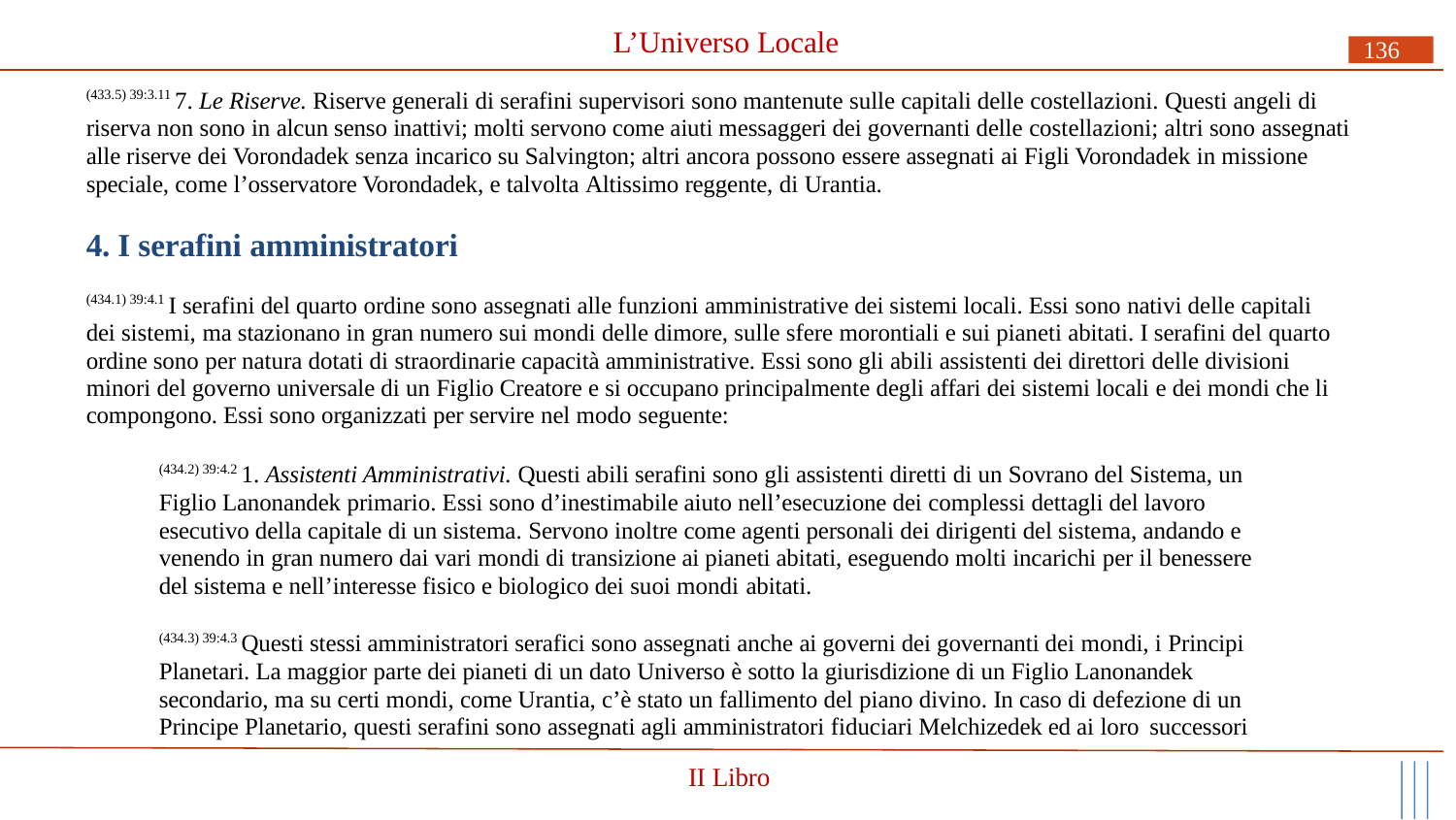

# L’Universo Locale
136

(433.5) 39:3.11 7. Le Riserve. Riserve generali di serafini supervisori sono mantenute sulle capitali delle costellazioni. Questi angeli di  riserva non sono in alcun senso inattivi; molti servono come aiuti messaggeri dei governanti delle costellazioni; altri sono assegnati  alle riserve dei Vorondadek senza incarico su Salvington; altri ancora possono essere assegnati ai Figli Vorondadek in missione  speciale, come l’osservatore Vorondadek, e talvolta Altissimo reggente, di Urantia.

4. I serafini amministratori
(434.1) 39:4.1 I serafini del quarto ordine sono assegnati alle funzioni amministrative dei sistemi locali. Essi sono nativi delle capitali  dei sistemi, ma stazionano in gran numero sui mondi delle dimore, sulle sfere morontiali e sui pianeti abitati. I serafini del quarto  ordine sono per natura dotati di straordinarie capacità amministrative. Essi sono gli abili assistenti dei direttori delle divisioni  minori del governo universale di un Figlio Creatore e si occupano principalmente degli affari dei sistemi locali e dei mondi che li  compongono. Essi sono organizzati per servire nel modo seguente:

(434.2) 39:4.2 1. Assistenti Amministrativi. Questi abili serafini sono gli assistenti diretti di un Sovrano del Sistema, un  Figlio Lanonandek primario. Essi sono d’inestimabile aiuto nell’esecuzione dei complessi dettagli del lavoro  esecutivo della capitale di un sistema. Servono inoltre come agenti personali dei dirigenti del sistema, andando e  venendo in gran numero dai vari mondi di transizione ai pianeti abitati, eseguendo molti incarichi per il benessere  del sistema e nell’interesse fisico e biologico dei suoi mondi abitati.

(434.3) 39:4.3 Questi stessi amministratori serafici sono assegnati anche ai governi dei governanti dei mondi, i Principi  Planetari. La maggior parte dei pianeti di un dato Universo è sotto la giurisdizione di un Figlio Lanonandek  secondario, ma su certi mondi, come Urantia, c’è stato un fallimento del piano divino. In caso di defezione di un  Principe Planetario, questi serafini sono assegnati agli amministratori fiduciari Melchizedek ed ai loro successori

II Libro